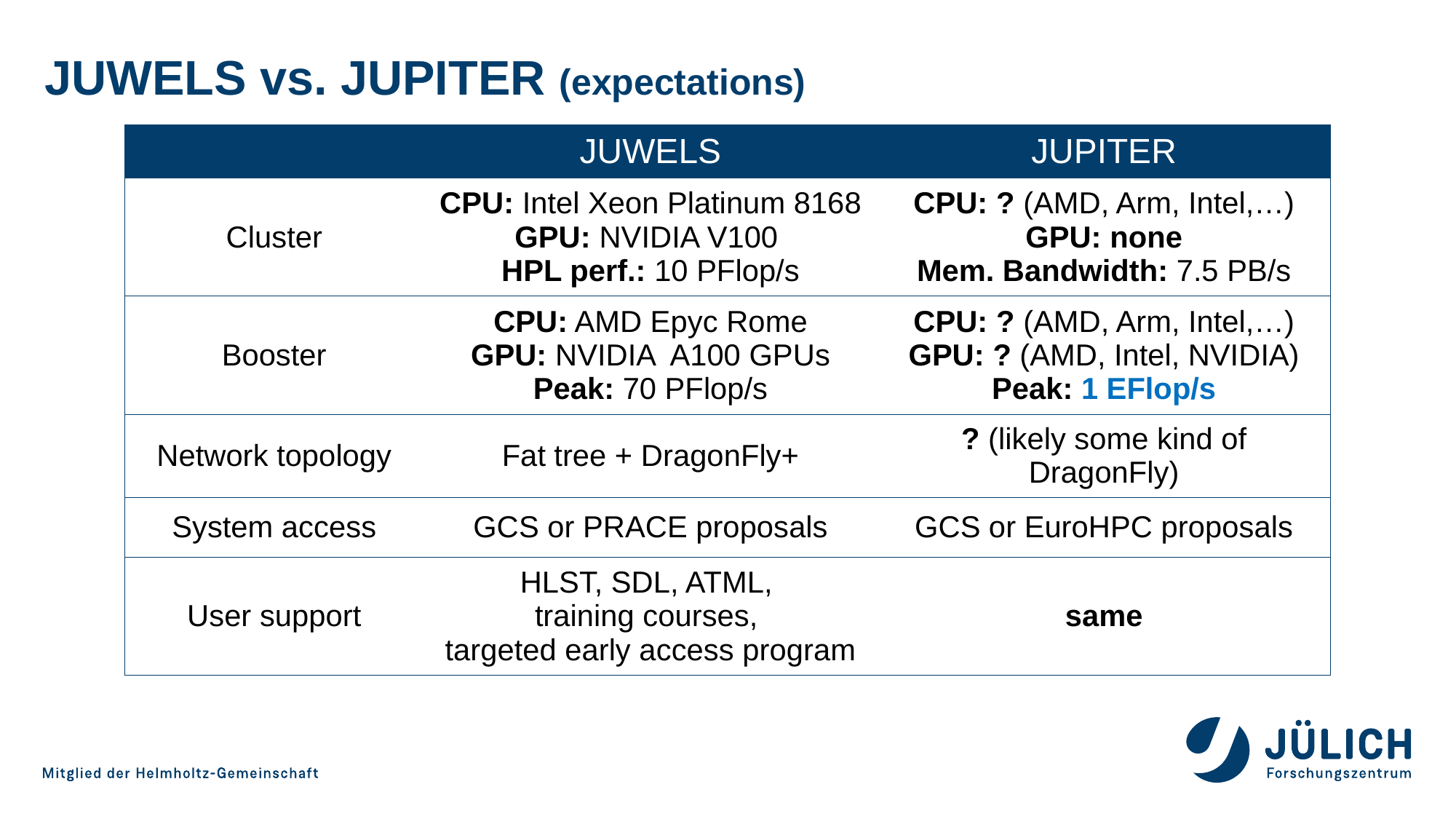

# JUWELS vs. JUPITER (expectations)
|  | JUWELS | JUPITER |
| --- | --- | --- |
| Cluster | CPU: Intel Xeon Platinum 8168 GPU: NVIDIA V100 HPL perf.: 10 PFlop/s | CPU: ? (AMD, Arm, Intel,…) GPU: none Mem. Bandwidth: 7.5 PB/s |
| Booster | CPU: AMD Epyc Rome GPU: NVIDIA A100 GPUs Peak: 70 PFlop/s | CPU: ? (AMD, Arm, Intel,…) GPU: ? (AMD, Intel, NVIDIA) Peak: 1 EFlop/s |
| Network topology | Fat tree + DragonFly+ | ? (likely some kind of DragonFly) |
| System access | GCS or PRACE proposals | GCS or EuroHPC proposals |
| User support | HLST, SDL, ATML, training courses, targeted early access program | same |